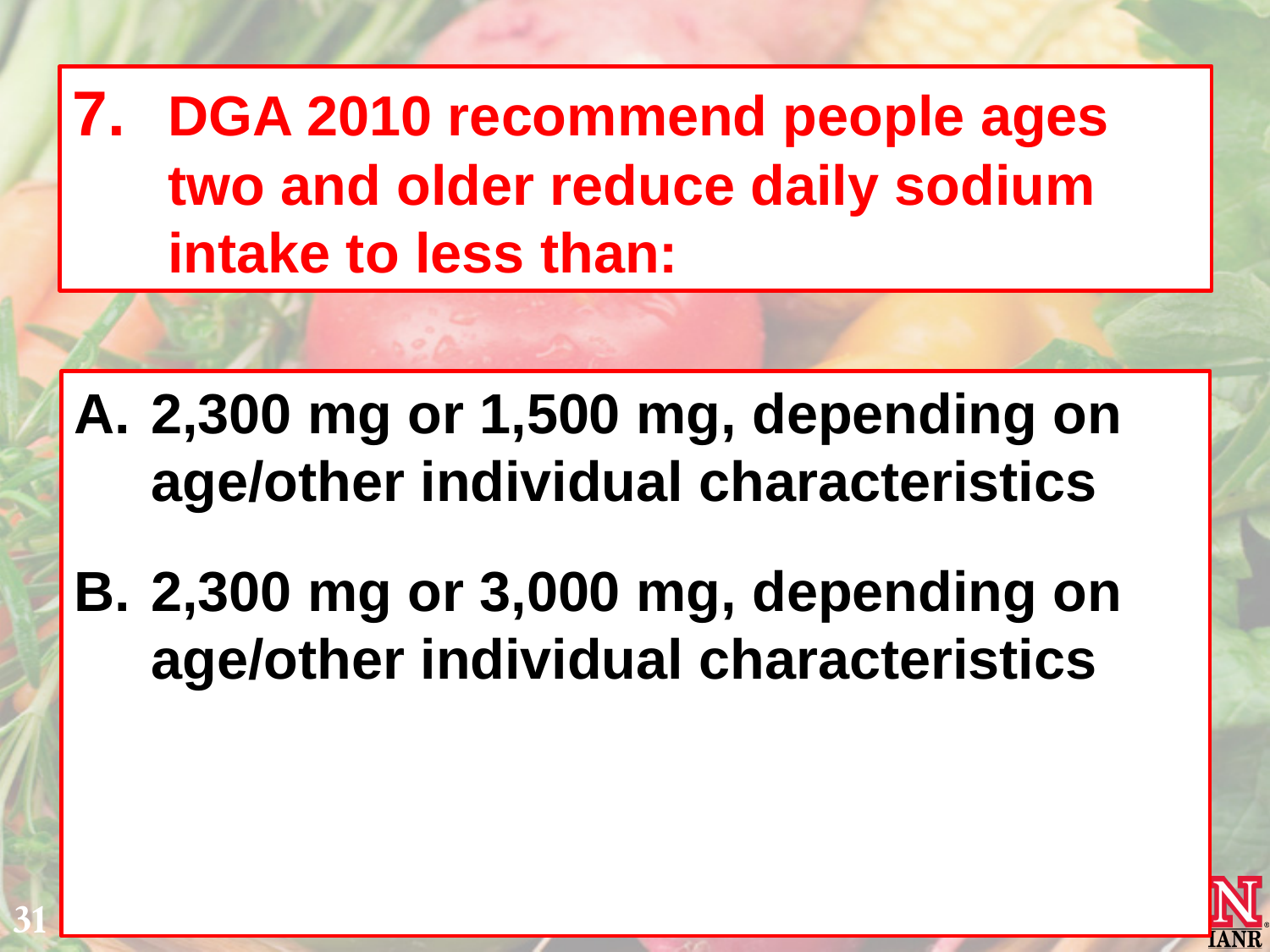

7.	DGA 2010 recommend people ages
two and older reduce daily sodium intake to less than:
2,300 mg or 1,500 mg, depending on age/other individual characteristics
2,300 mg or 3,000 mg, depending on age/other individual characteristics
31